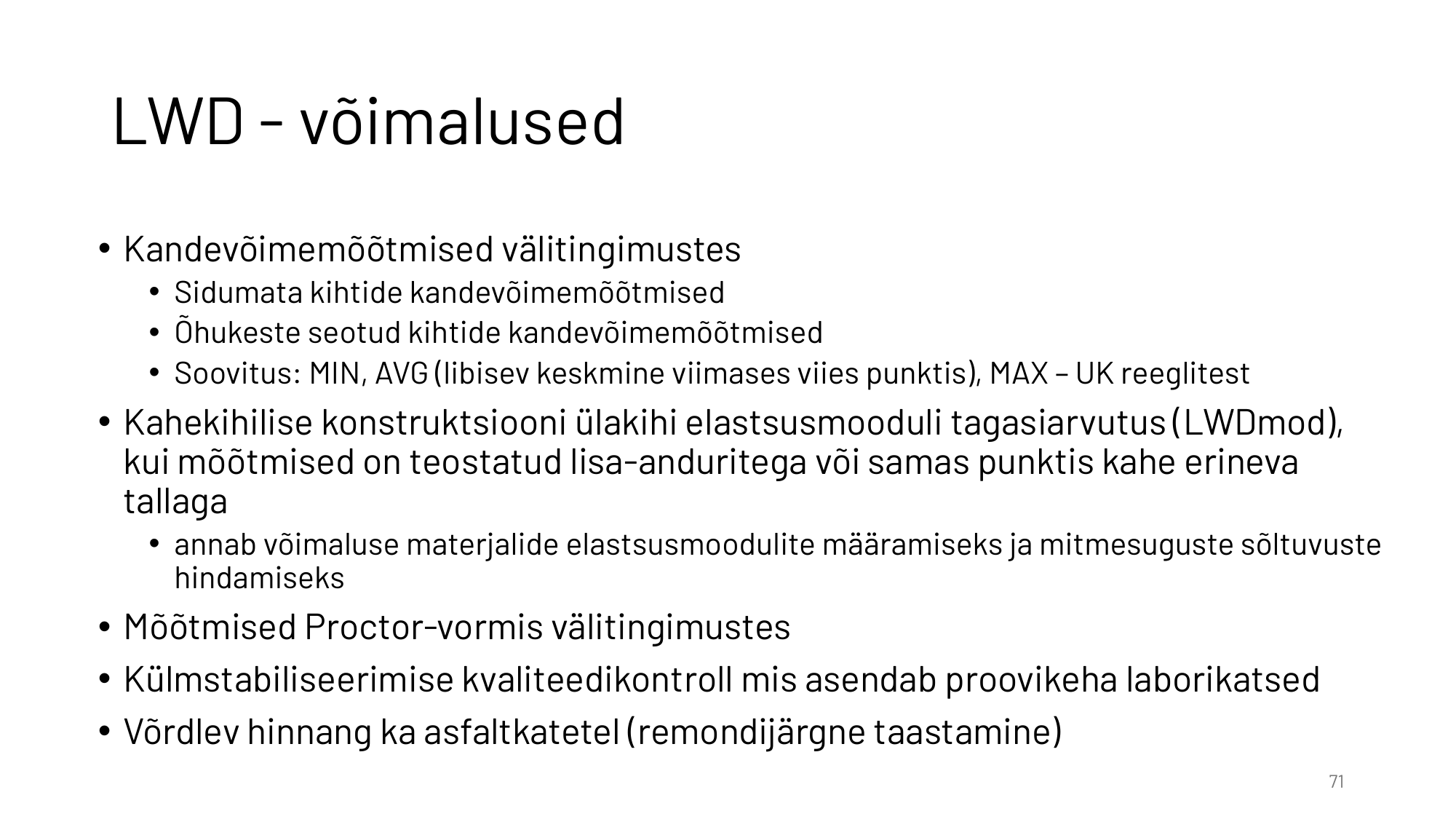

# LWD - võimalused
Kandevõimemõõtmised välitingimustes
Sidumata kihtide kandevõimemõõtmised
Õhukeste seotud kihtide kandevõimemõõtmised
Soovitus: MIN, AVG (libisev keskmine viimases viies punktis), MAX – UK reeglitest
Kahekihilise konstruktsiooni ülakihi elastsusmooduli tagasiarvutus (LWDmod), kui mõõtmised on teostatud lisa-anduritega või samas punktis kahe erineva tallaga
annab võimaluse materjalide elastsusmoodulite määramiseks ja mitmesuguste sõltuvuste hindamiseks
Mõõtmised Proctor-vormis välitingimustes
Külmstabiliseerimise kvaliteedikontroll mis asendab proovikeha laborikatsed
Võrdlev hinnang ka asfaltkatetel (remondijärgne taastamine)
71